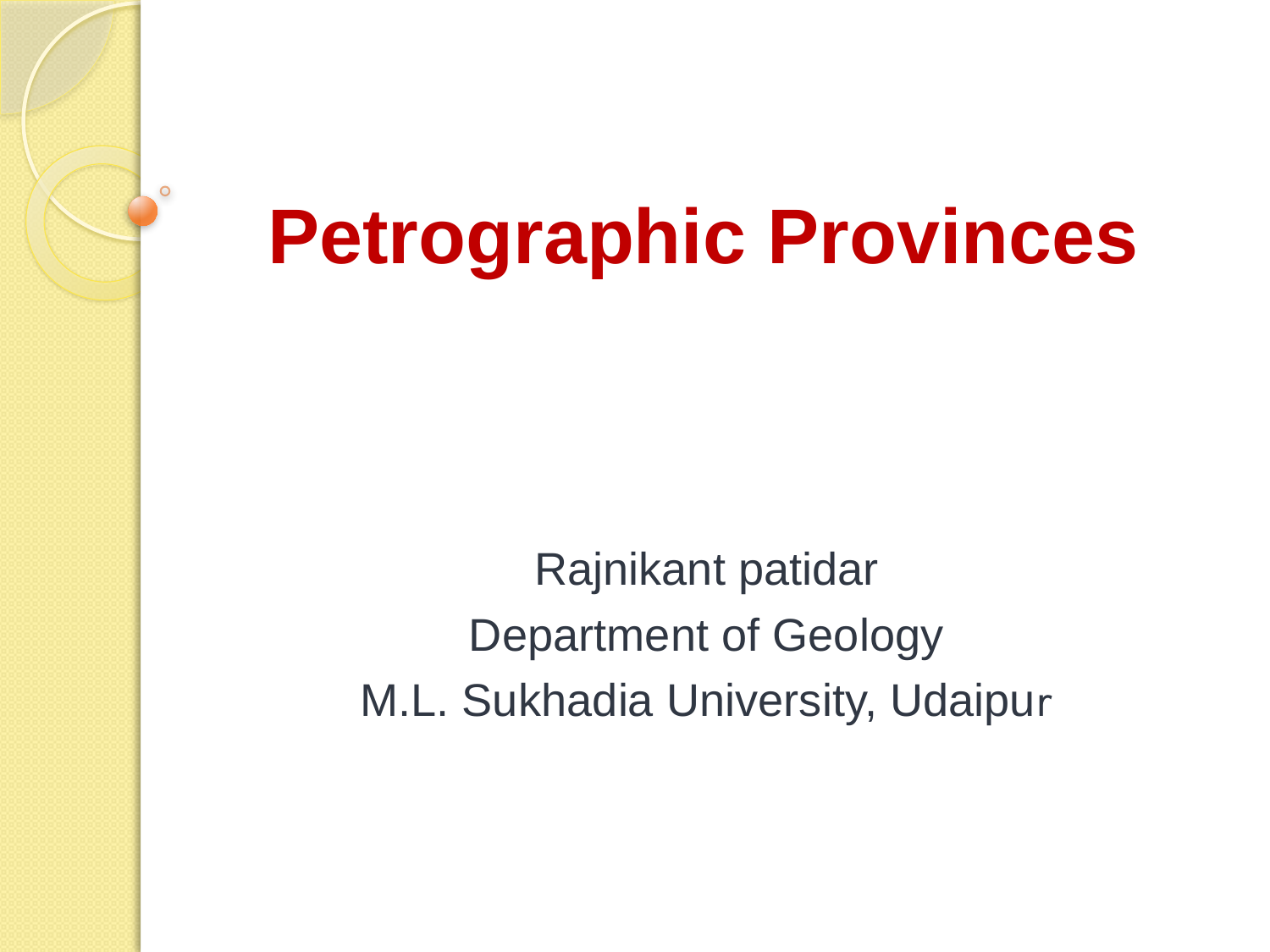

# Petrographic Provinces
Rajnikant patidar
Department of Geology
M.L. Sukhadia University, Udaipur